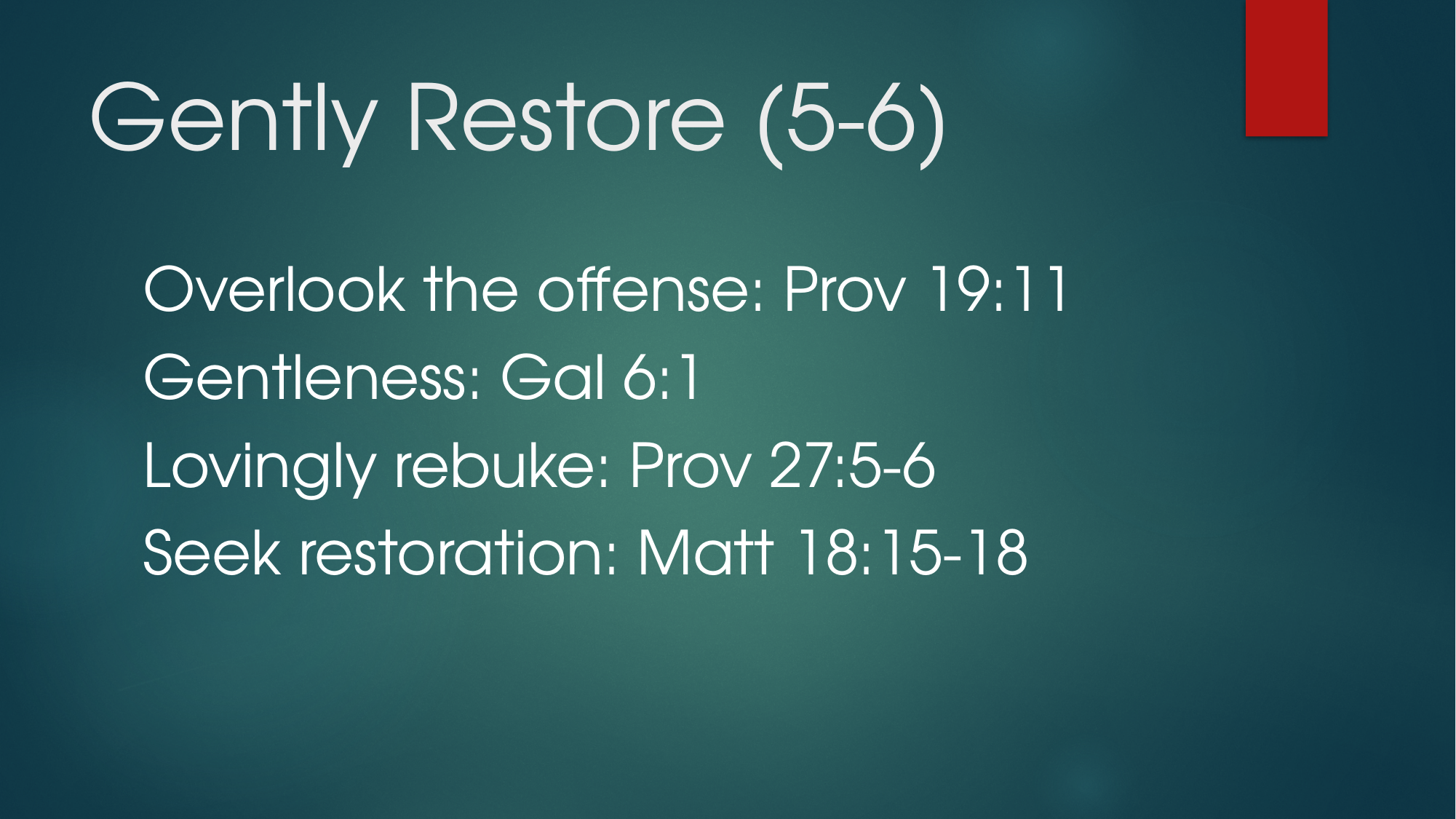

# Gently Restore (5-6)
Overlook the offense: Prov 19:11
Gentleness: Gal 6:1
Lovingly rebuke: Prov 27:5-6
Seek restoration: Matt 18:15-18